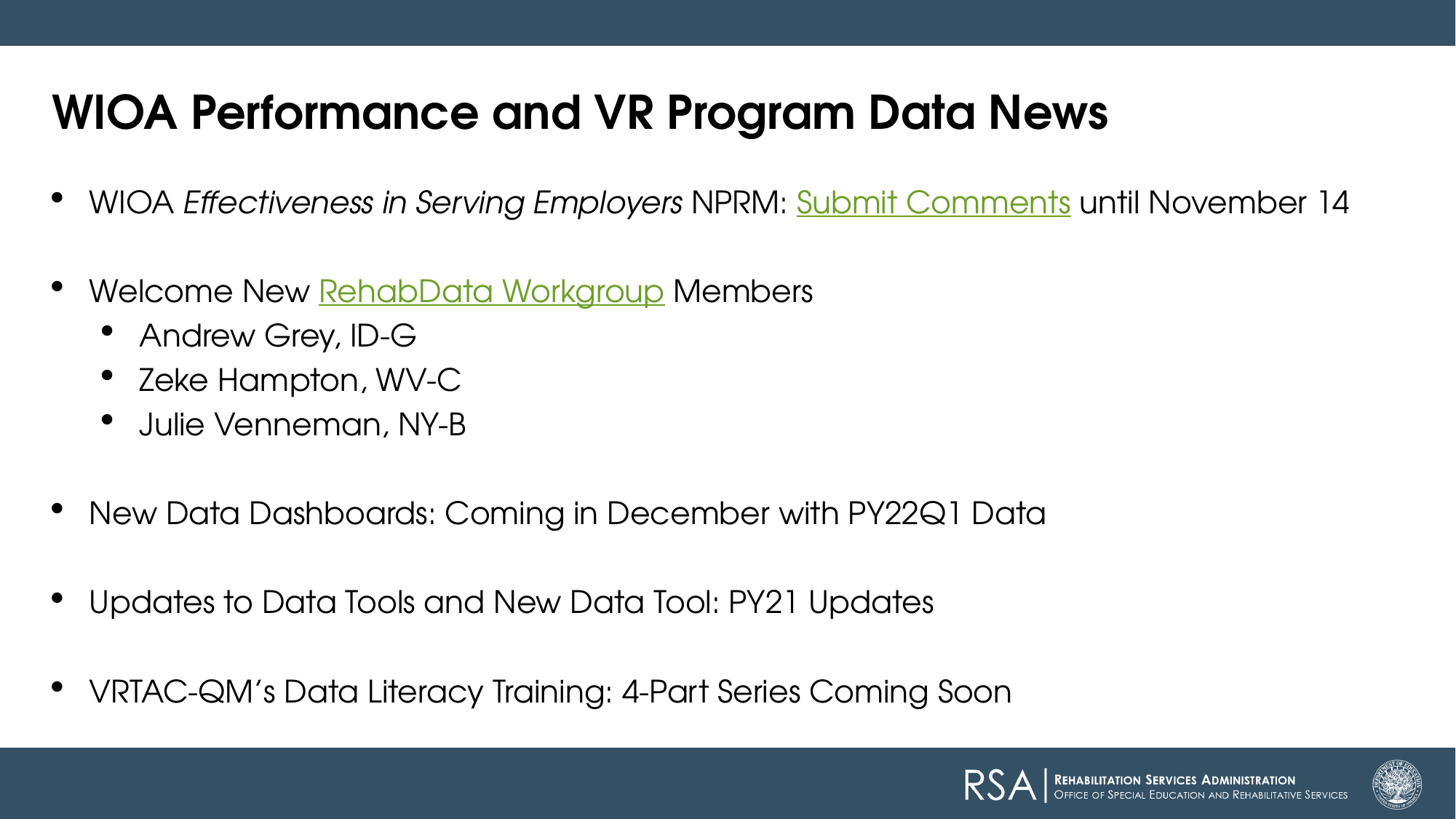

WIOA Performance and VR Program Data News

WIOA Effectiveness in Serving Employers NPRM: Submit Comments until November 14

Welcome New RehabData Workgroup Members
Andrew Grey, ID-G
Zeke Hampton, WV-C
Julie Venneman, NY-B

New Data Dashboards: Coming in December with PY22Q1 Data

Updates to Data Tools and New Data Tool: PY21 Updates

VRTAC-QM’s Data Literacy Training: 4-Part Series Coming Soon